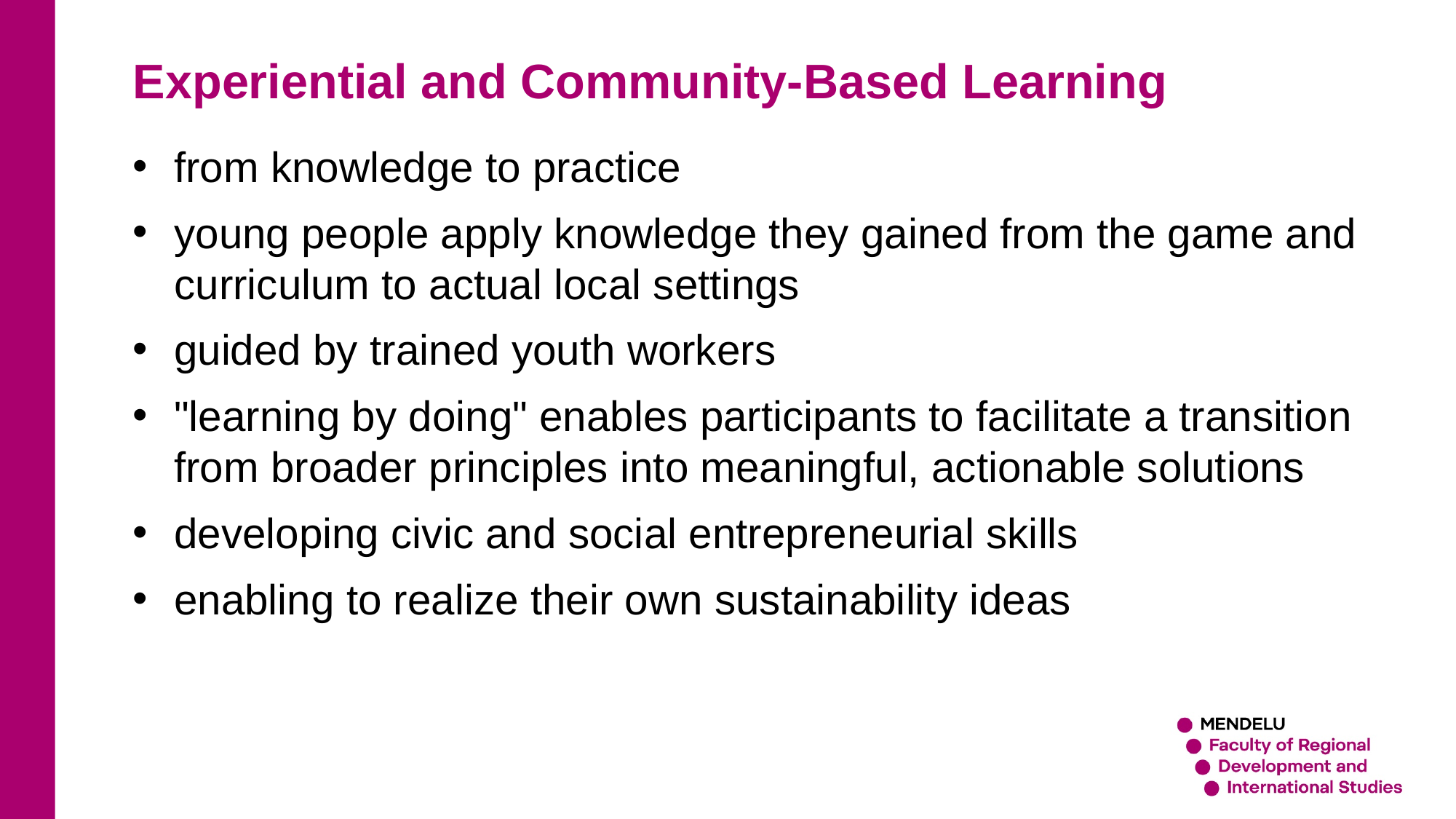

Experiential and Community-Based Learning

from knowledge to practice
young people apply knowledge they gained from the game and curriculum to actual local settings
guided by trained youth workers
"learning by doing" enables participants to facilitate a transition from broader principles into meaningful, actionable solutions
developing civic and social entrepreneurial skills
enabling to realize their own sustainability ideas